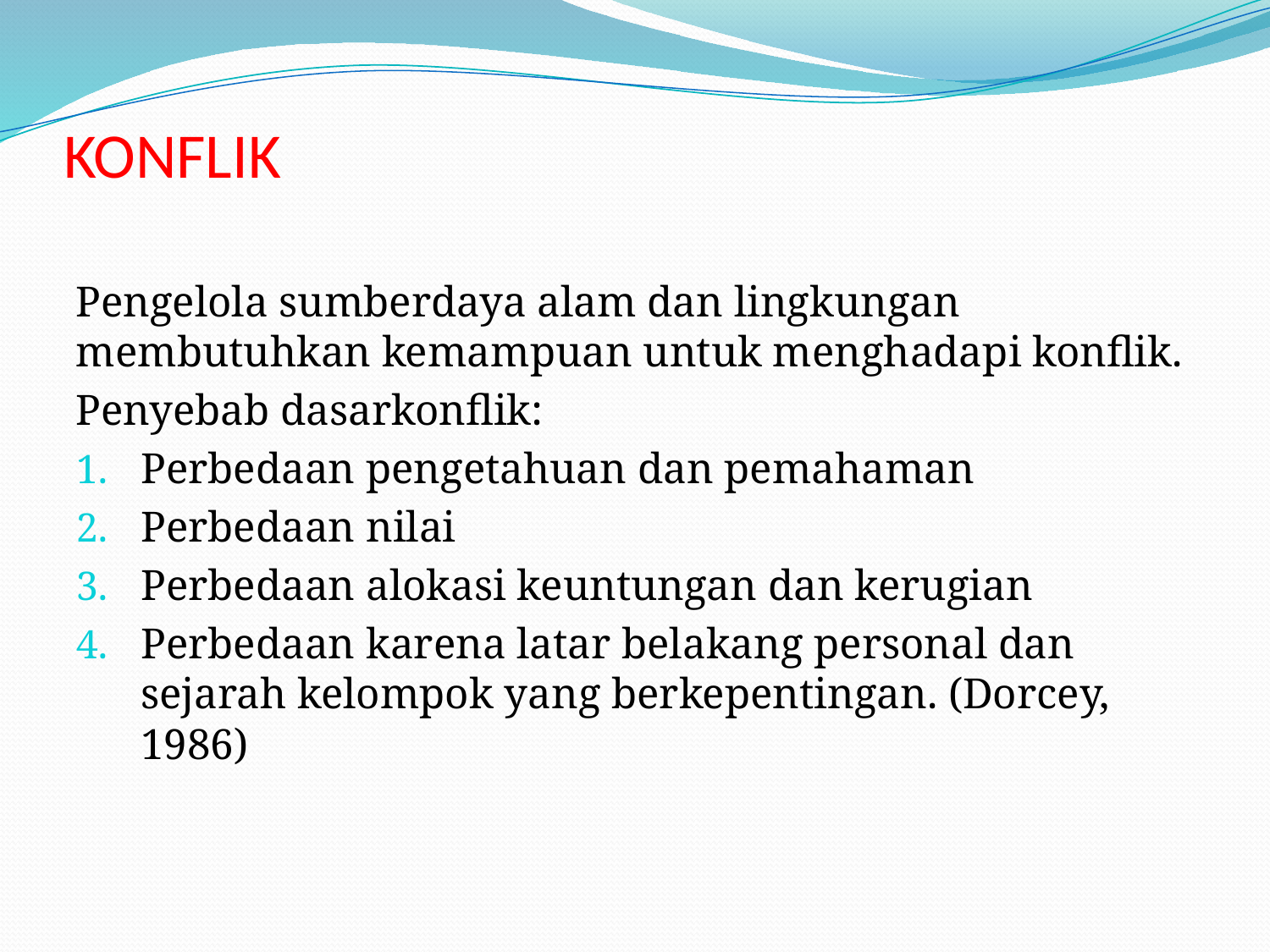

# KONFLIK
Pengelola sumberdaya alam dan lingkungan membutuhkan kemampuan untuk menghadapi konflik.
Penyebab dasarkonflik:
Perbedaan pengetahuan dan pemahaman
Perbedaan nilai
Perbedaan alokasi keuntungan dan kerugian
Perbedaan karena latar belakang personal dan sejarah kelompok yang berkepentingan. (Dorcey, 1986)